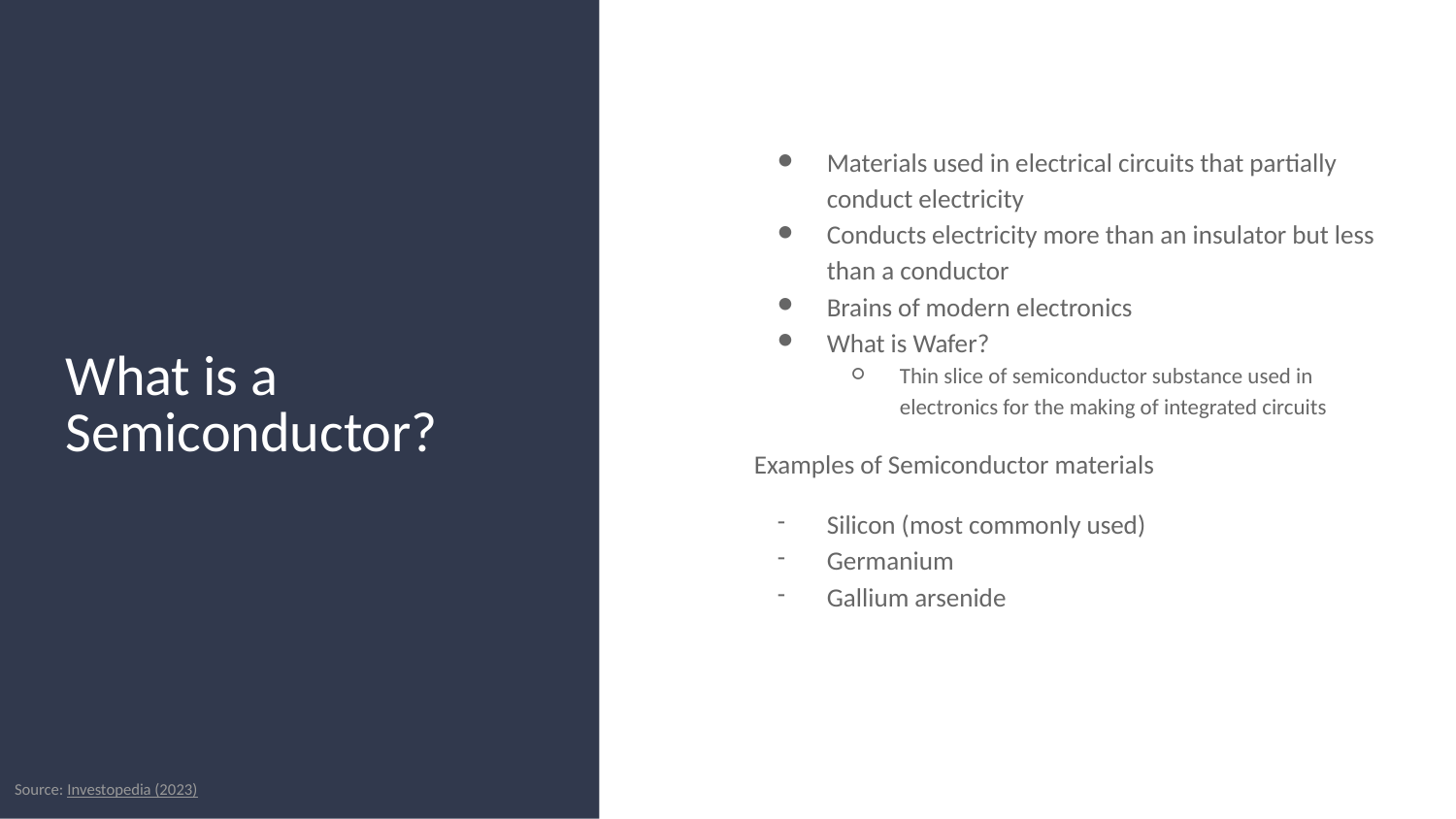

Materials used in electrical circuits that partially conduct electricity
Conducts electricity more than an insulator but less than a conductor
Brains of modern electronics
What is Wafer?
Thin slice of semiconductor substance used in electronics for the making of integrated circuits
Examples of Semiconductor materials
Silicon (most commonly used)
Germanium
Gallium arsenide
# What is a Semiconductor?
Source: Investopedia (2023)